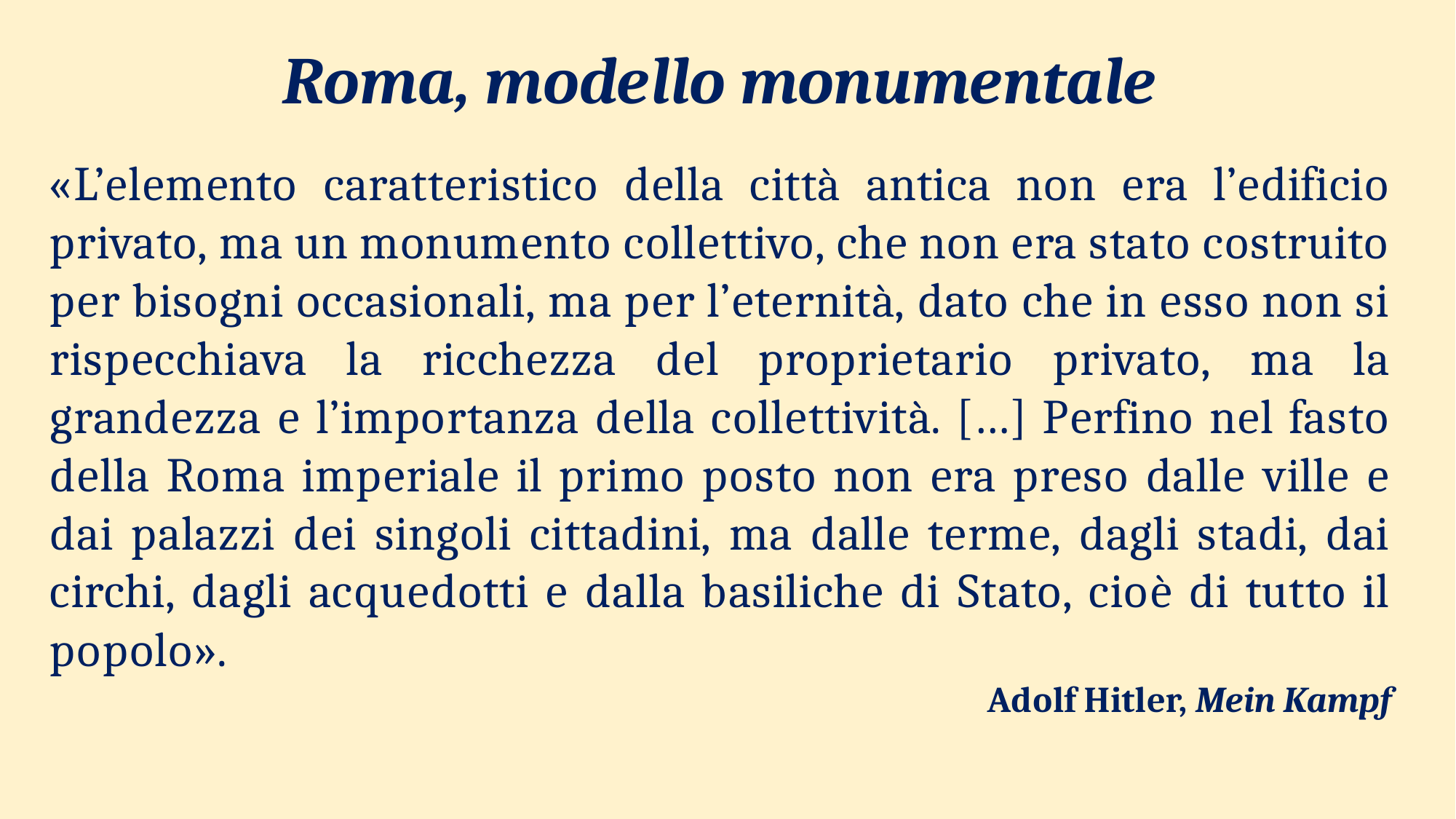

Roma, modello monumentale

«L’elemento caratteristico della città antica non era l’edificio privato, ma un monumento collettivo, che non era stato costruito per bisogni occasionali, ma per l’eternità, dato che in esso non si rispecchiava la ricchezza del proprietario privato, ma la grandezza e l’importanza della collettività. […] Perfino nel fasto della Roma imperiale il primo posto non era preso dalle ville e dai palazzi dei singoli cittadini, ma dalle terme, dagli stadi, dai circhi, dagli acquedotti e dalla basiliche di Stato, cioè di tutto il popolo».
Adolf Hitler, Mein Kampf